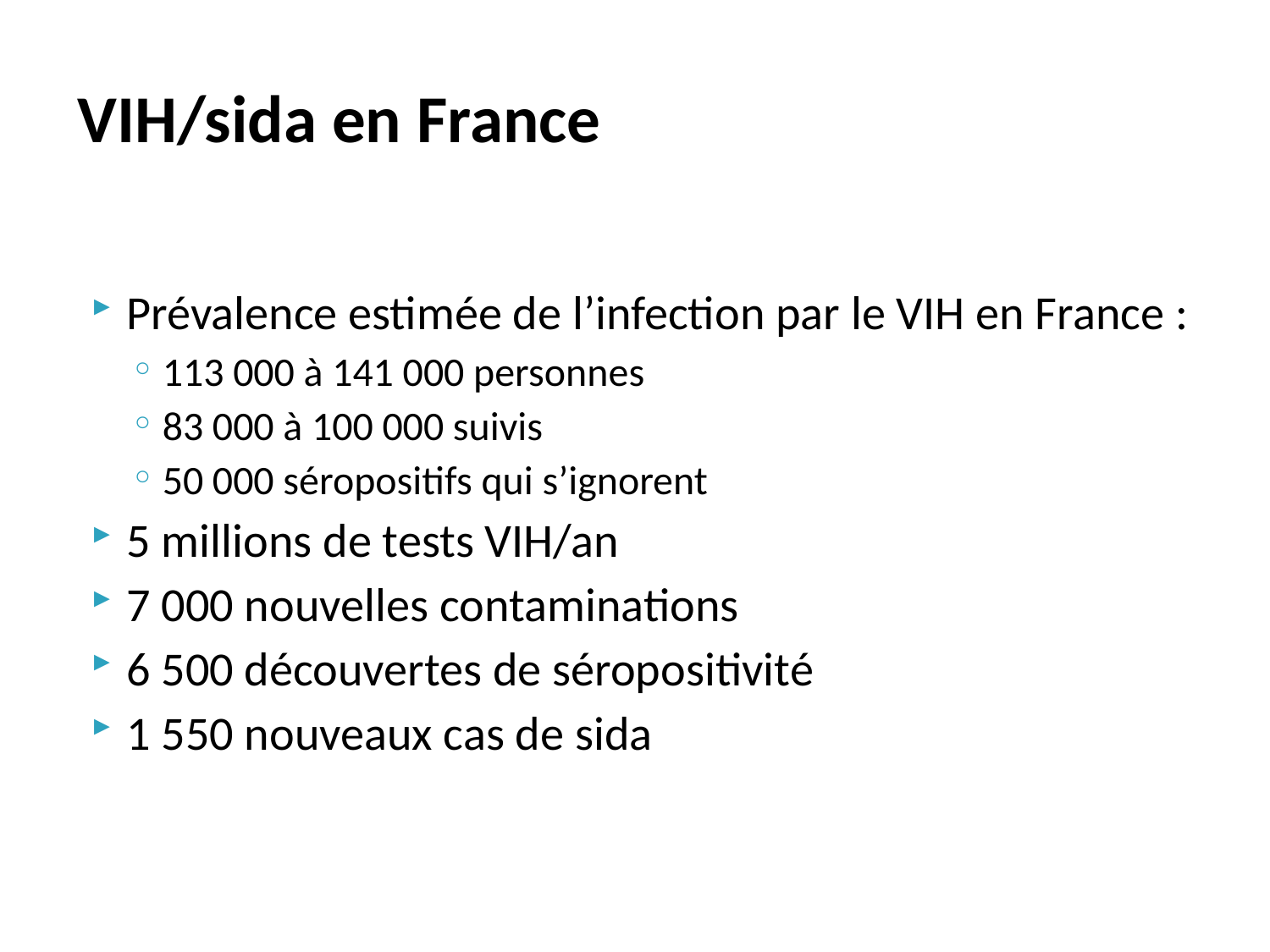

# VIH/sida en France
Prévalence estimée de l’infection par le VIH en France :
113 000 à 141 000 personnes
83 000 à 100 000 suivis
50 000 séropositifs qui s’ignorent
5 millions de tests VIH/an
7 000 nouvelles contaminations
6 500 découvertes de séropositivité
1 550 nouveaux cas de sida